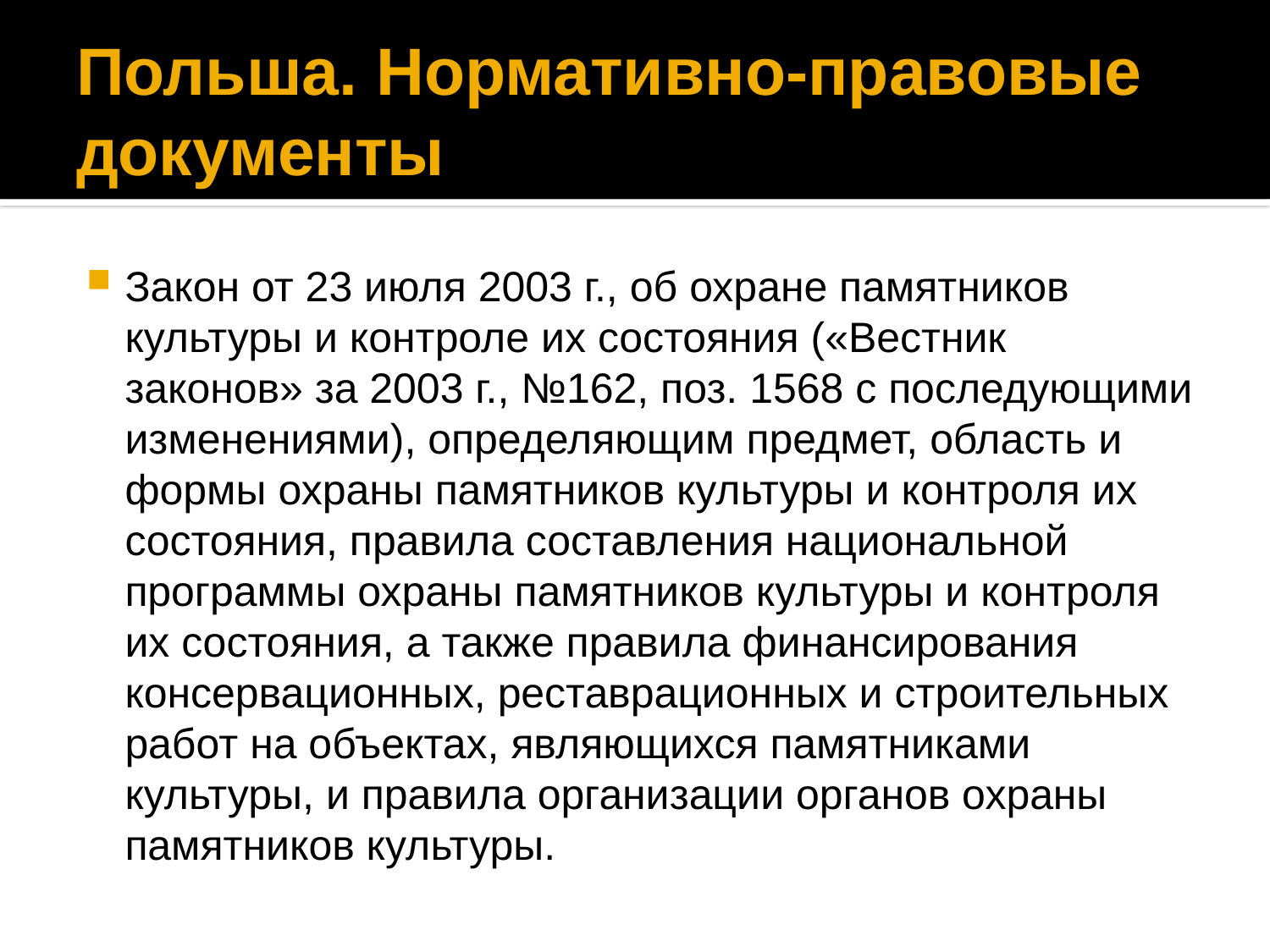

# Польша. Нормативно-правовые документы
Закон от 23 июля 2003 г., об охране памятников культуры и контроле их состояния («Вестник законов» за 2003 г., №162, поз. 1568 с последующими изменениями), определяющим предмет, область и формы охраны памятников культуры и контроля их состояния, правила составления национальной программы охраны памятников культуры и контроля их состояния, а также правила финансирования консервационных, реставрационных и строительных работ на объектах, являющихся памятниками культуры, и правила организации органов охраны памятников культуры.